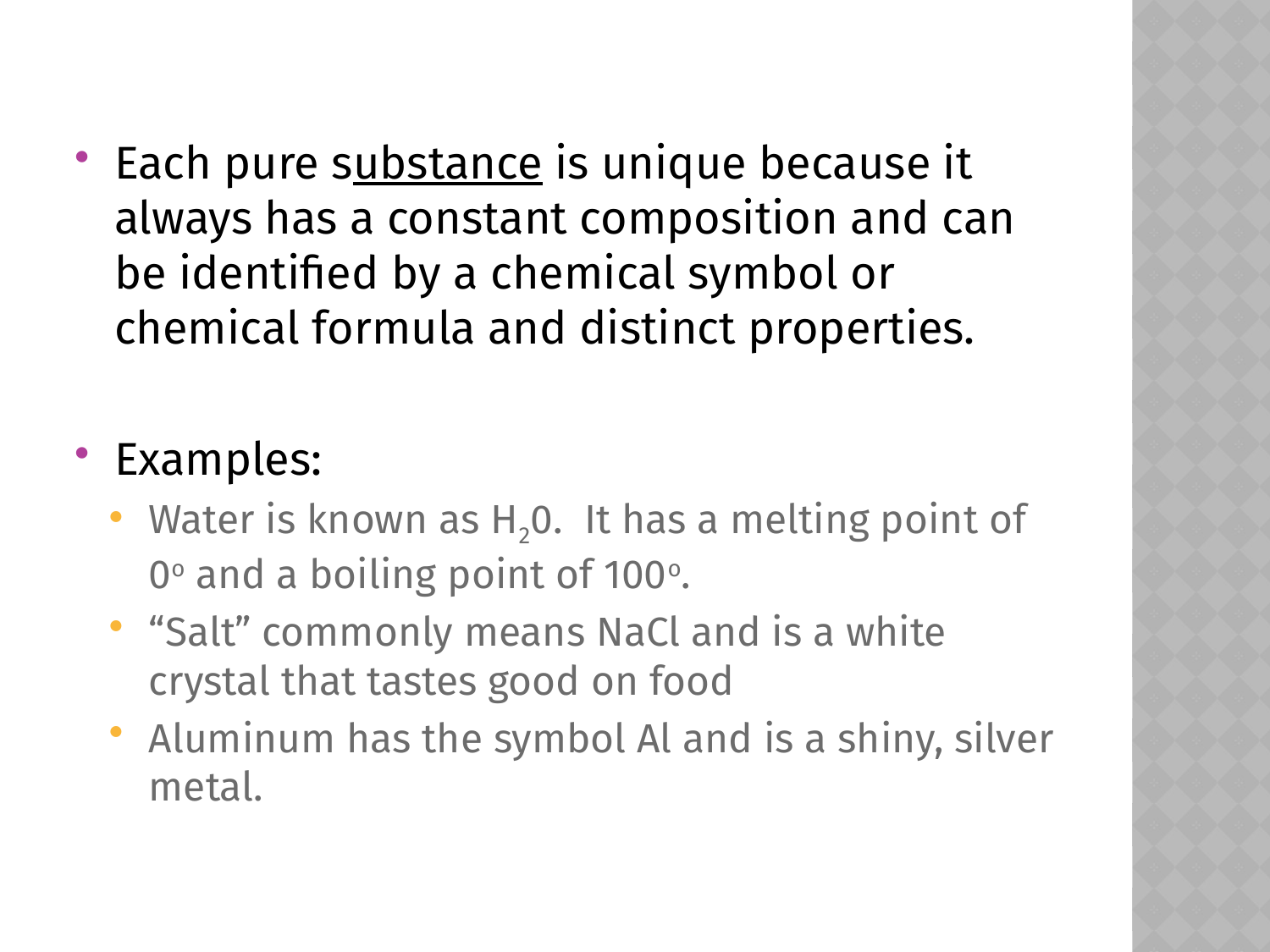

Each pure substance is unique because it always has a constant composition and can be identified by a chemical symbol or chemical formula and distinct properties.

Examples:
Water is known as H20.  It has a melting point of 0o and a boiling point of 100o.
“Salt” commonly means NaCl and is a white crystal that tastes good on food
Aluminum has the symbol Al and is a shiny, silver metal.